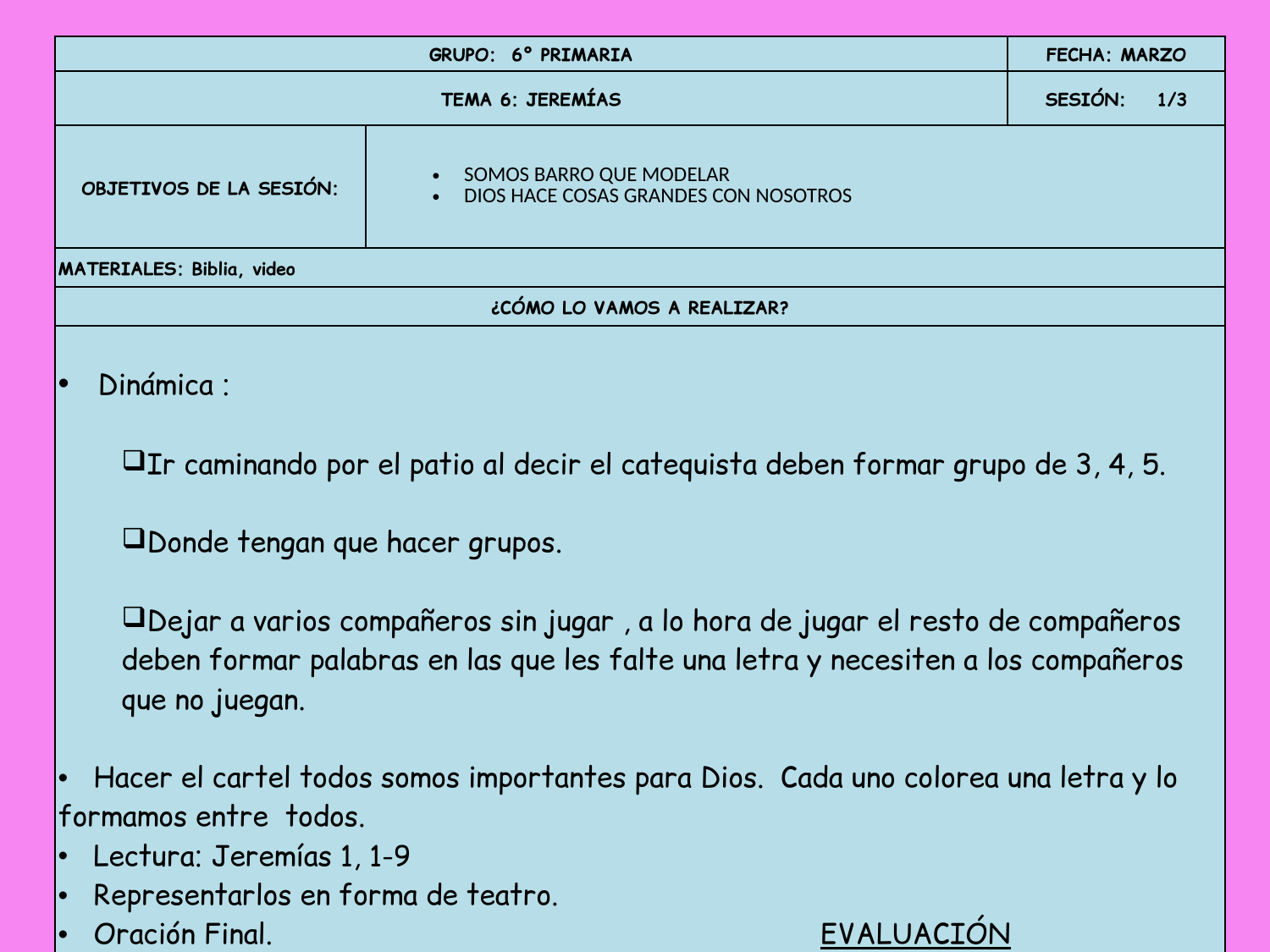

| GRUPO: 6º PRIMARIA |  | FECHA: MARZO |
| --- | --- | --- |
| TEMA 6: JEREMÍAS |  | SESIÓN: 1/3 |
| OBJETIVOS DE LA SESIÓN: | SOMOS BARRO QUE MODELAR DIOS HACE COSAS GRANDES CON NOSOTROS |  |
| MATERIALES: Biblia, video |  |  |
| ¿CÓMO LO VAMOS A REALIZAR? |  |  |
| Dinámica : Ir caminando por el patio al decir el catequista deben formar grupo de 3, 4, 5. Donde tengan que hacer grupos. Dejar a varios compañeros sin jugar , a lo hora de jugar el resto de compañeros deben formar palabras en las que les falte una letra y necesiten a los compañeros que no juegan. Hacer el cartel todos somos importantes para Dios. Cada uno colorea una letra y lo formamos entre todos. Lectura: Jeremías 1, 1-9 Representarlos en forma de teatro. Oración Final. EVALUACIÓN |  |  |